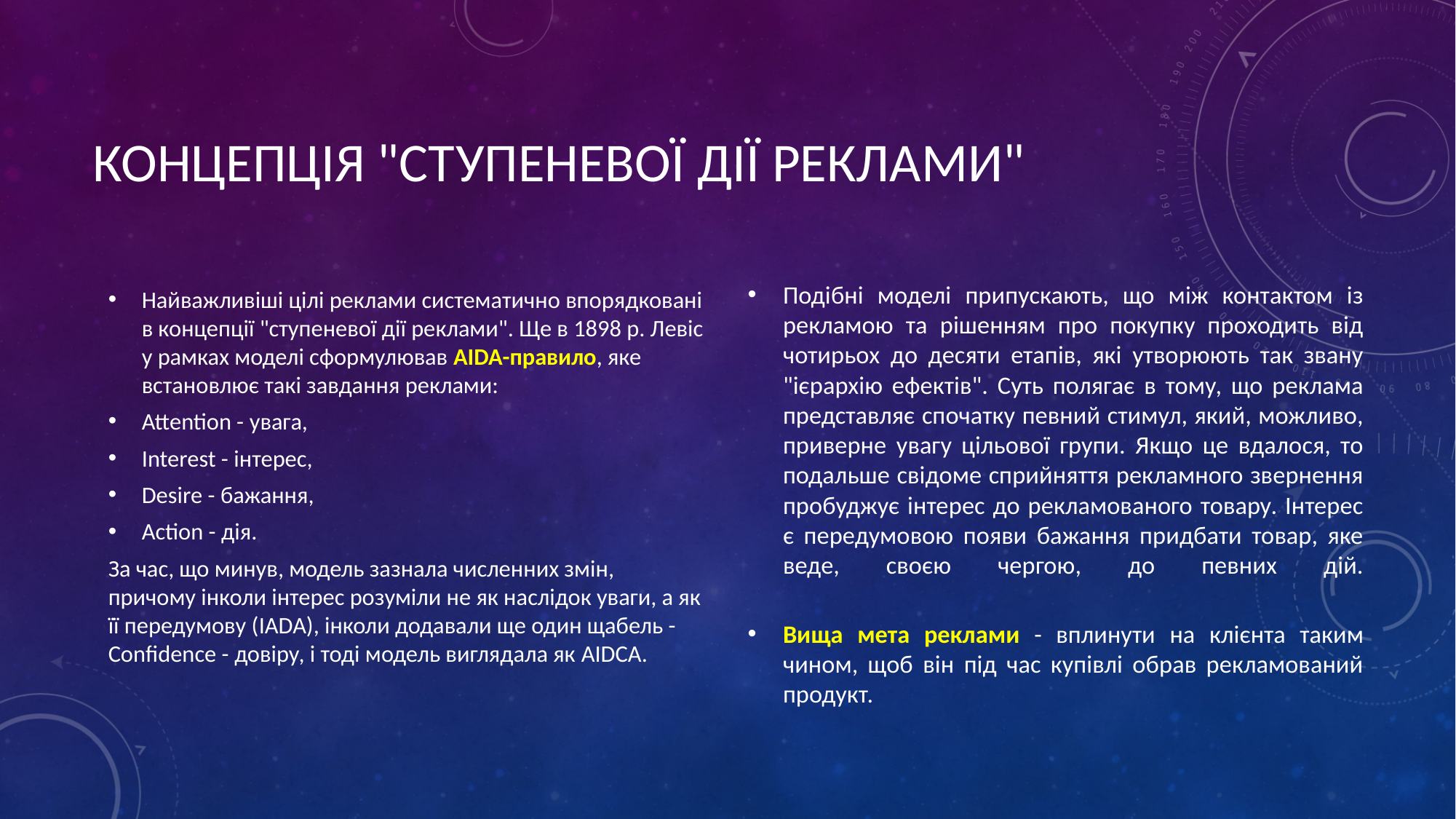

# концепція "ступеневої дії реклами"
Найважливіші цілі реклами систематично впорядковані в концепції "ступеневої дії реклами". Ще в 1898 р. Левіс у рамках моделі сформулював AIDA-правило, яке встановлює такі завдання реклами:
Attention - увага,
Interest - інтерес,
Desire - бажання,
Action - дія.
За час, що минув, модель зазнала численних змін, причому інколи інтерес розуміли не як наслідок уваги, а як її передумову (IADA), інколи додавали ще один щабель - Confidence - довіру, і тоді модель виглядала як AIDCA.

Подібні моделі припускають, що між контактом із рекламою та рішенням про покупку проходить від чотирьох до десяти етапів, які утворюють так звану "ієрархію ефектів". Суть полягає в тому, що реклама представляє спочатку певний стимул, який, можливо, приверне увагу цільової групи. Якщо це вдалося, то подальше свідоме сприйняття рекламного звернення пробуджує інтерес до рекламованого товару. Інтерес є передумовою появи бажання придбати товар, яке веде, своєю чергою, до певних дій.
Вища мета реклами - вплинути на клієнта таким чином, щоб він під час купівлі обрав рекламований продукт.